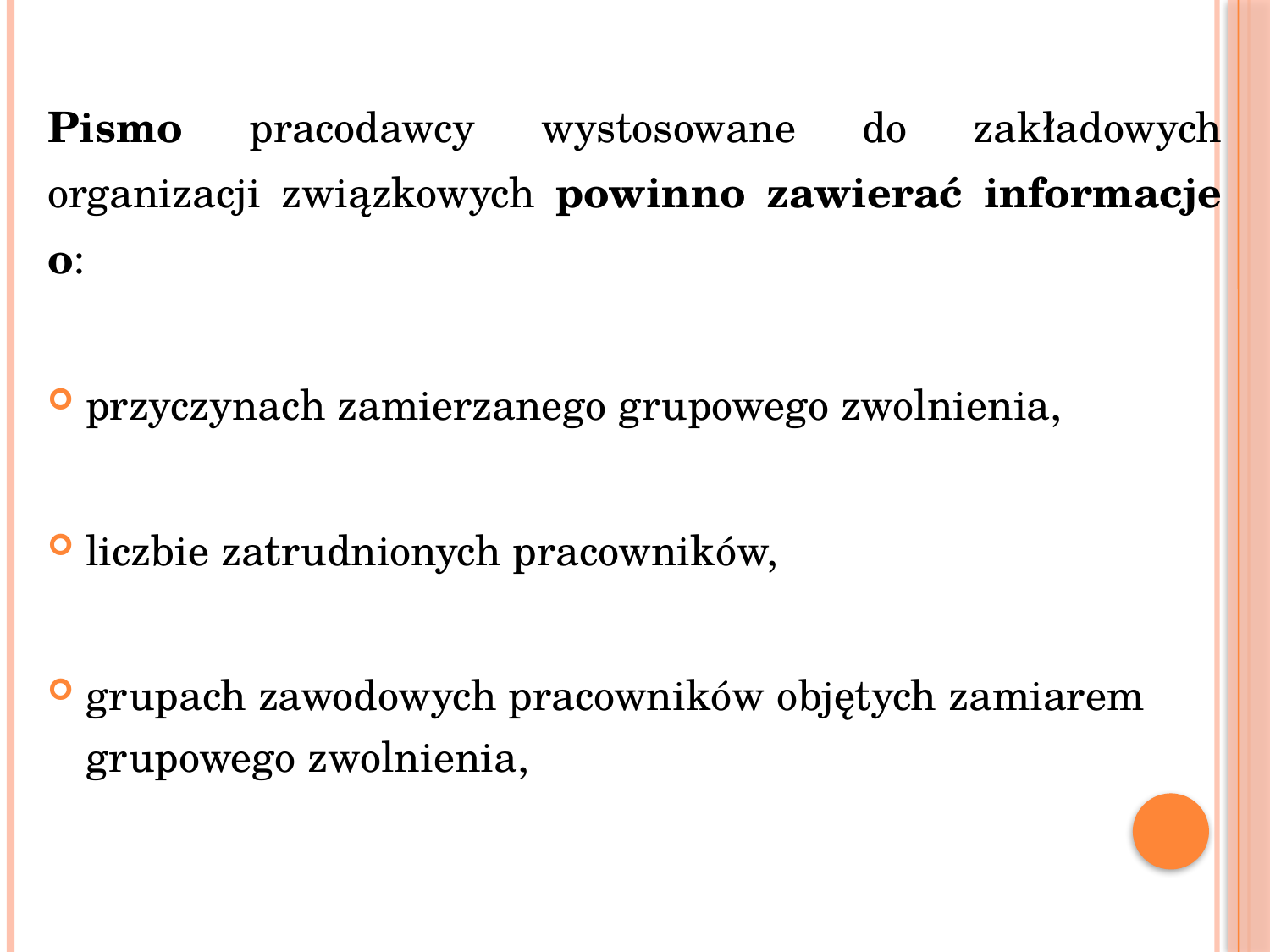

Pismo pracodawcy wystosowane do zakładowych organizacji związkowych powinno zawierać informacje o:

przyczynach zamierzanego grupowego zwolnienia,

liczbie zatrudnionych pracowników,

grupach zawodowych pracowników objętych zamiarem grupowego zwolnienia,